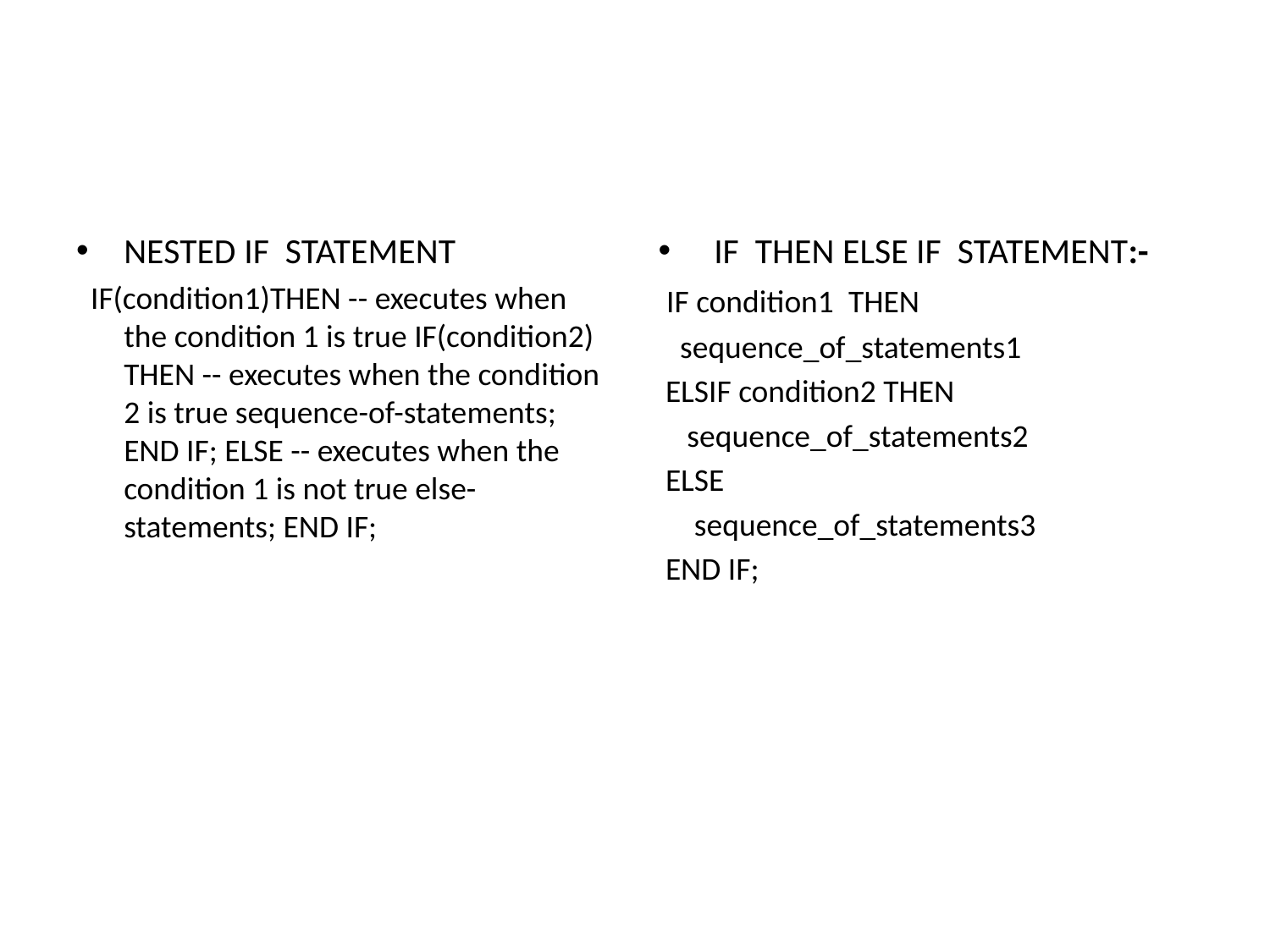

NESTED IF  STATEMENT
  IF(condition1)THEN -- executes when the condition 1 is true IF(condition2) THEN -- executes when the condition 2 is true sequence-of-statements; END IF; ELSE -- executes when the condition 1 is not true else-statements; END IF;

 IF  THEN ELSE IF  STATEMENT:-
 IF condition1  THEN
   sequence_of_statements1
 ELSIF condition2 THEN
    sequence_of_statements2
 ELSE
     sequence_of_statements3
 END IF;